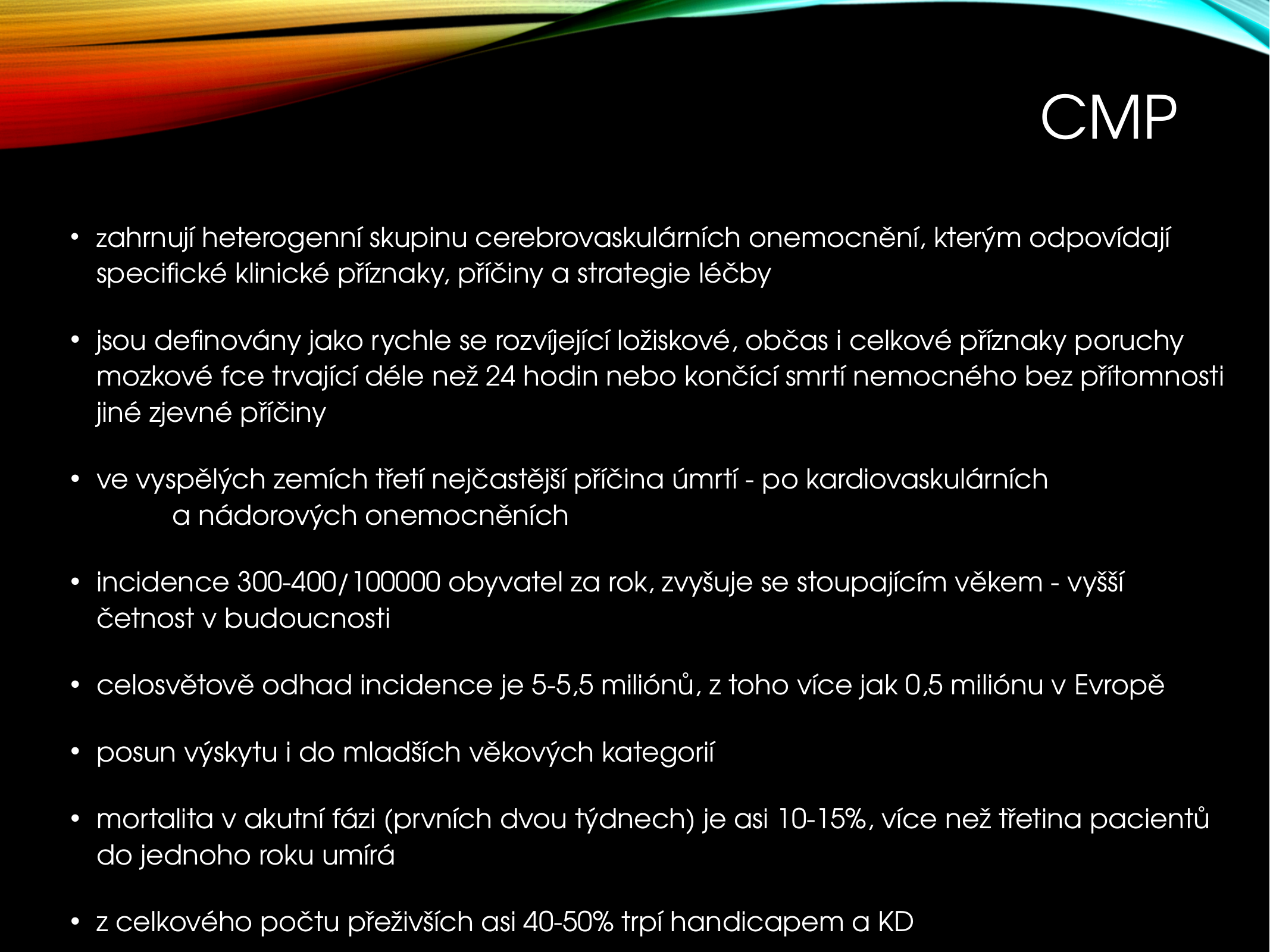

# CMP
zahrnují heterogenní skupinu cerebrovaskulárních onemocnění, kterým odpovídají specifické klinické příznaky, příčiny a strategie léčby
jsou definovány jako rychle se rozvíjející ložiskové, občas i celkové příznaky poruchy mozkové fce trvající déle než 24 hodin nebo končící smrtí nemocného bez přítomnosti jiné zjevné příčiny
ve vyspělých zemích třetí nejčastější příčina úmrtí - po kardiovaskulárních                                  a nádorových onemocněních
incidence 300-400/100000 obyvatel za rok, zvyšuje se stoupajícím věkem - vyšší četnost v budoucnosti
celosvětově odhad incidence je 5-5,5 miliónů, z toho více jak 0,5 miliónu v Evropě
posun výskytu i do mladších věkových kategorií
mortalita v akutní fázi (prvních dvou týdnech) je asi 10-15%, více než třetina pacientů do jednoho roku umírá
z celkového počtu přeživších asi 40-50% trpí handicapem a KD